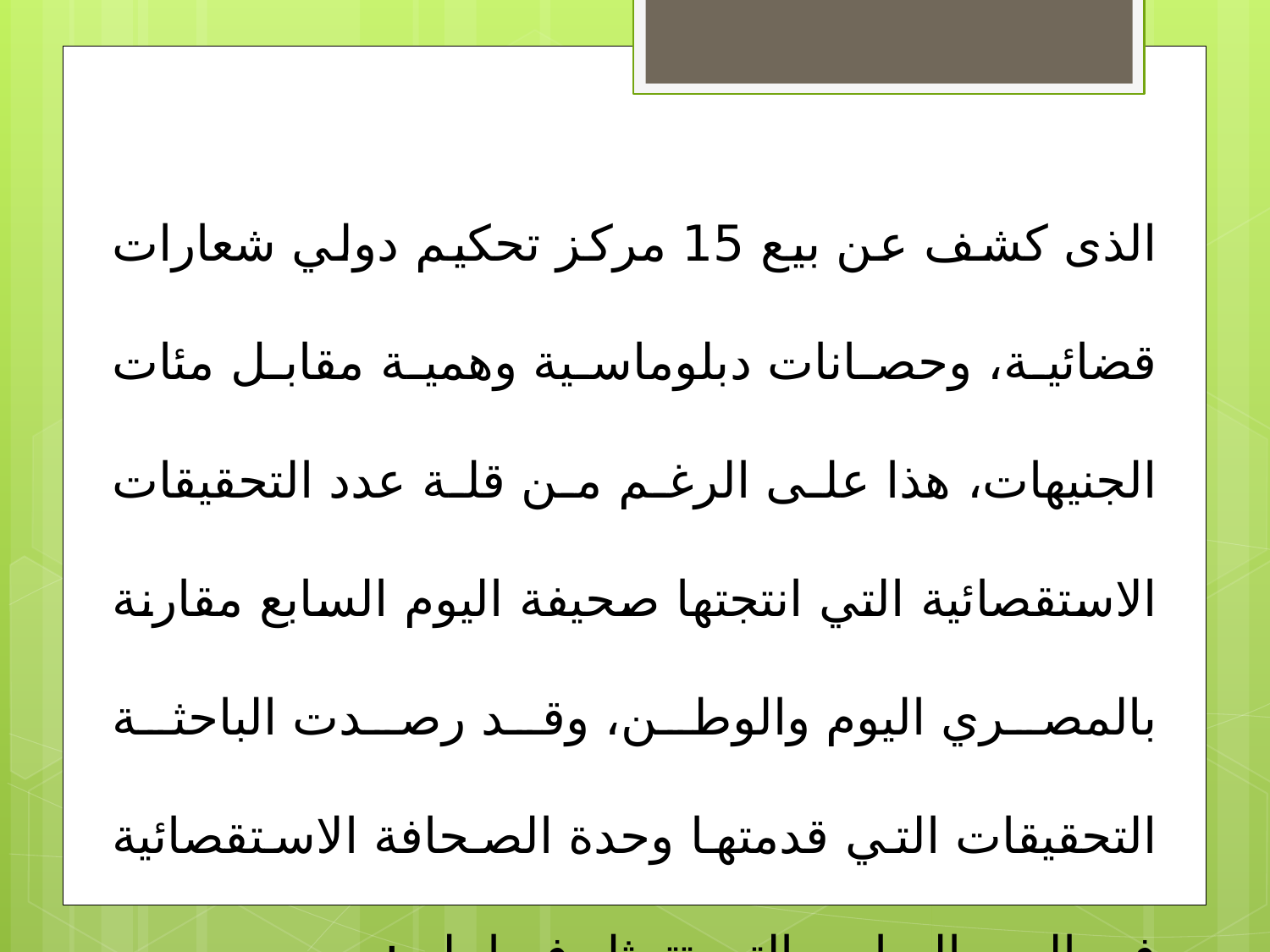

الذى كشف عن بيع 15 مركز تحكيم دولي شعارات قضائية، وحصانات دبلوماسية وهمية مقابل مئات الجنيهات، هذا على الرغم من قلة عدد التحقيقات الاستقصائية التي انتجتها صحيفة اليوم السابع مقارنة بالمصري اليوم والوطن، وقد رصدت الباحثة التحقيقات التي قدمتها وحدة الصحافة الاستقصائية في اليوم السابع والتي تتمثل فيما يلي: